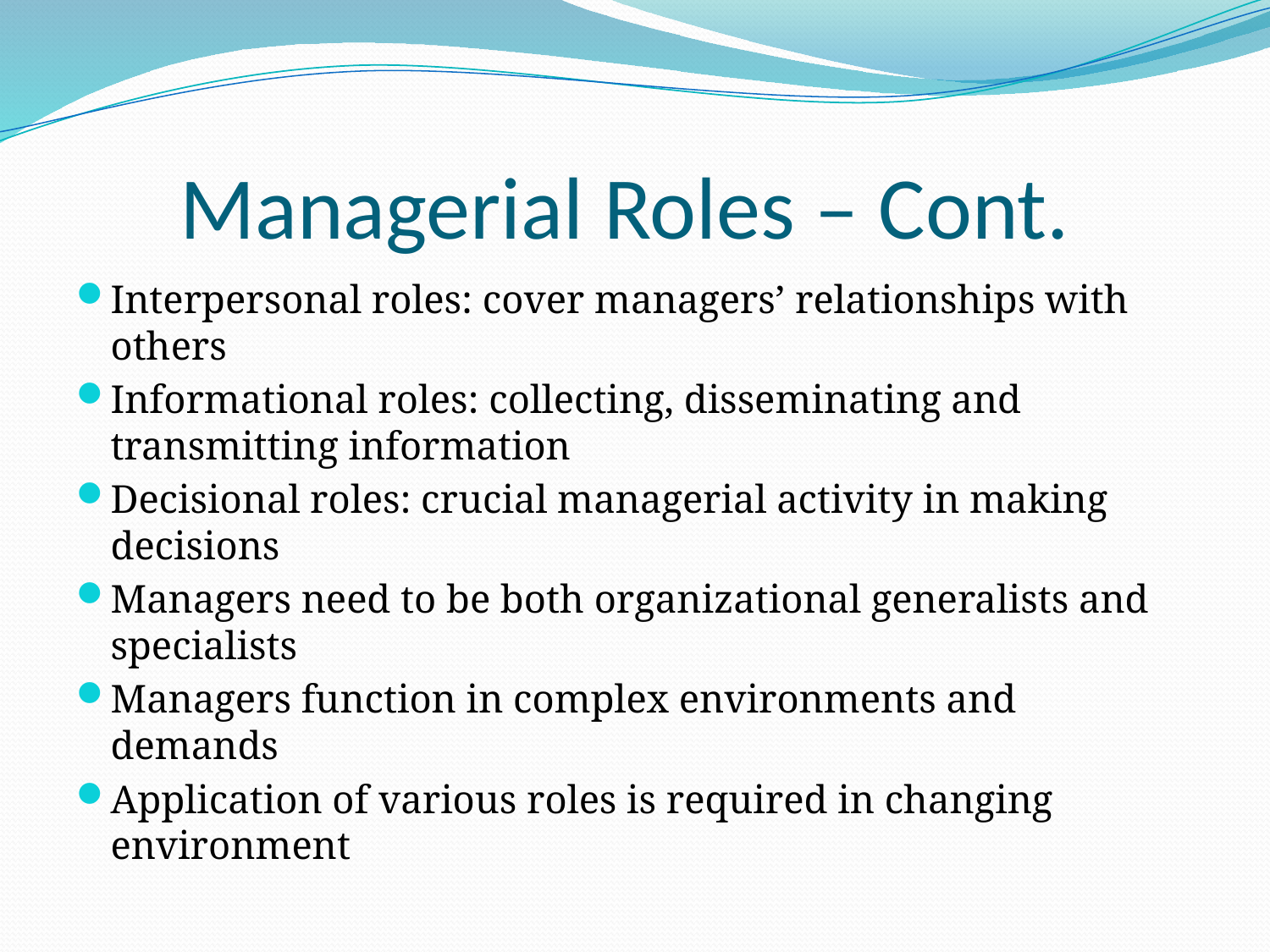

# Managerial Roles – Cont.
Interpersonal roles: cover managers’ relationships with others
Informational roles: collecting, disseminating and transmitting information
Decisional roles: crucial managerial activity in making decisions
Managers need to be both organizational generalists and specialists
Managers function in complex environments and demands
Application of various roles is required in changing environment